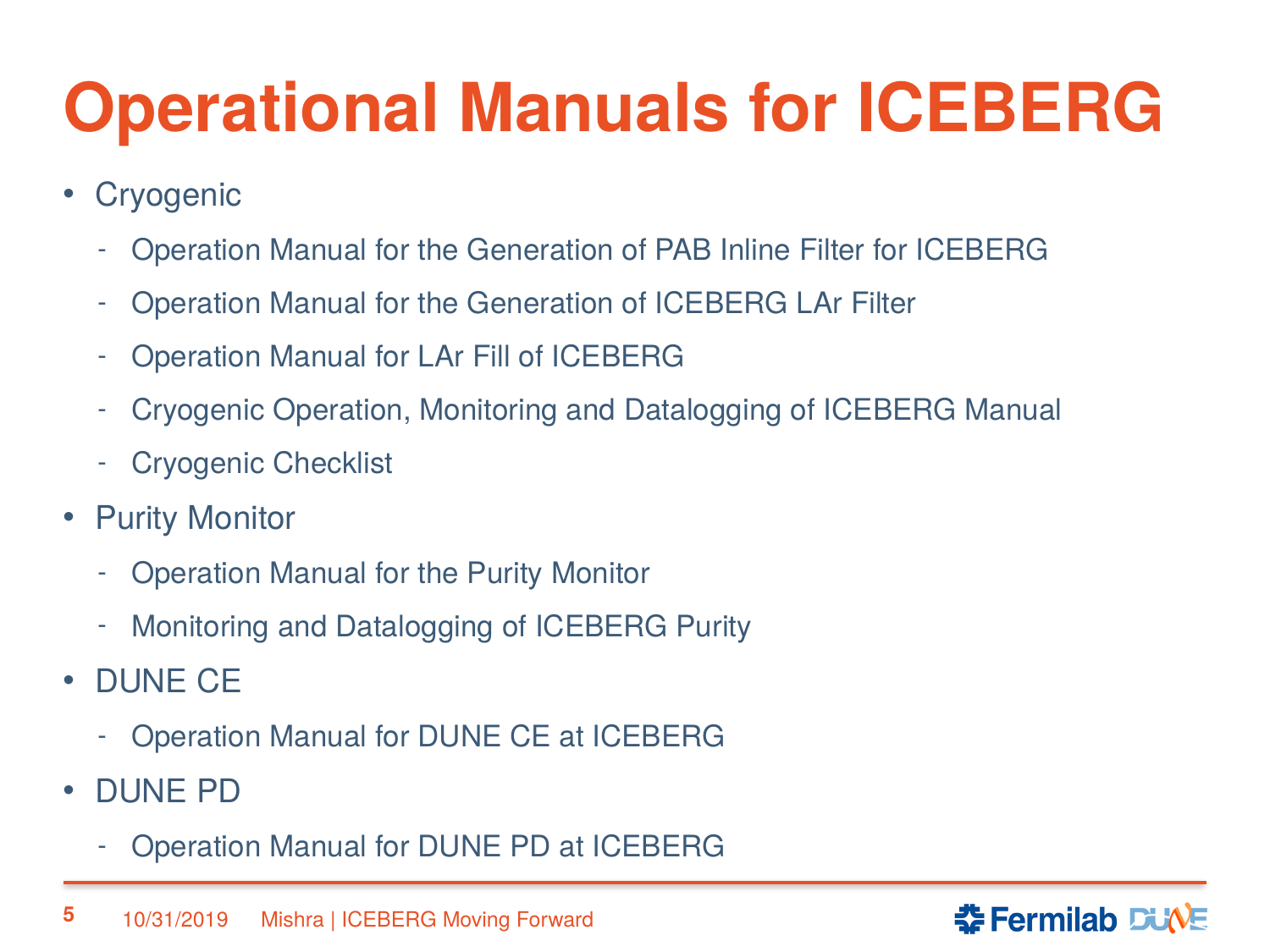

# Operational Manuals for ICEBERG
Cryogenic
Operation Manual for the Generation of PAB Inline Filter for ICEBERG
Operation Manual for the Generation of ICEBERG LAr Filter
Operation Manual for LAr Fill of ICEBERG
Cryogenic Operation, Monitoring and Datalogging of ICEBERG Manual
Cryogenic Checklist
Purity Monitor
Operation Manual for the Purity Monitor
Monitoring and Datalogging of ICEBERG Purity
DUNE CE
Operation Manual for DUNE CE at ICEBERG
DUNE PD
Operation Manual for DUNE PD at ICEBERG
5
10/31/2019
Mishra | ICEBERG Moving Forward